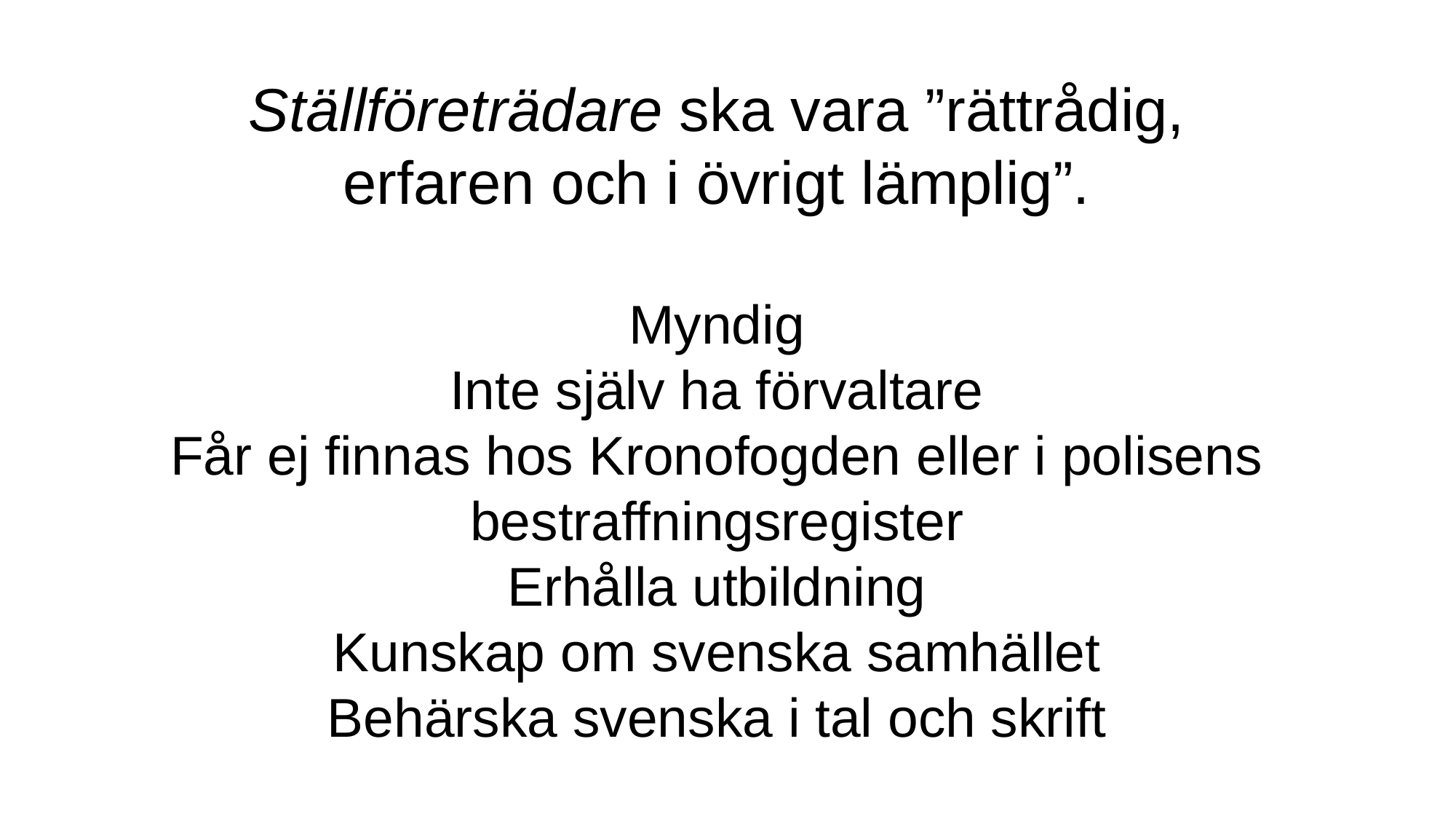

Ställföreträdare ska vara ”rättrådig, erfaren och i övrigt lämplig”.

Myndig
Inte själv ha förvaltare
Får ej finnas hos Kronofogden eller i polisens bestraffningsregister
Erhålla utbildning
Kunskap om svenska samhället
Behärska svenska i tal och skrift